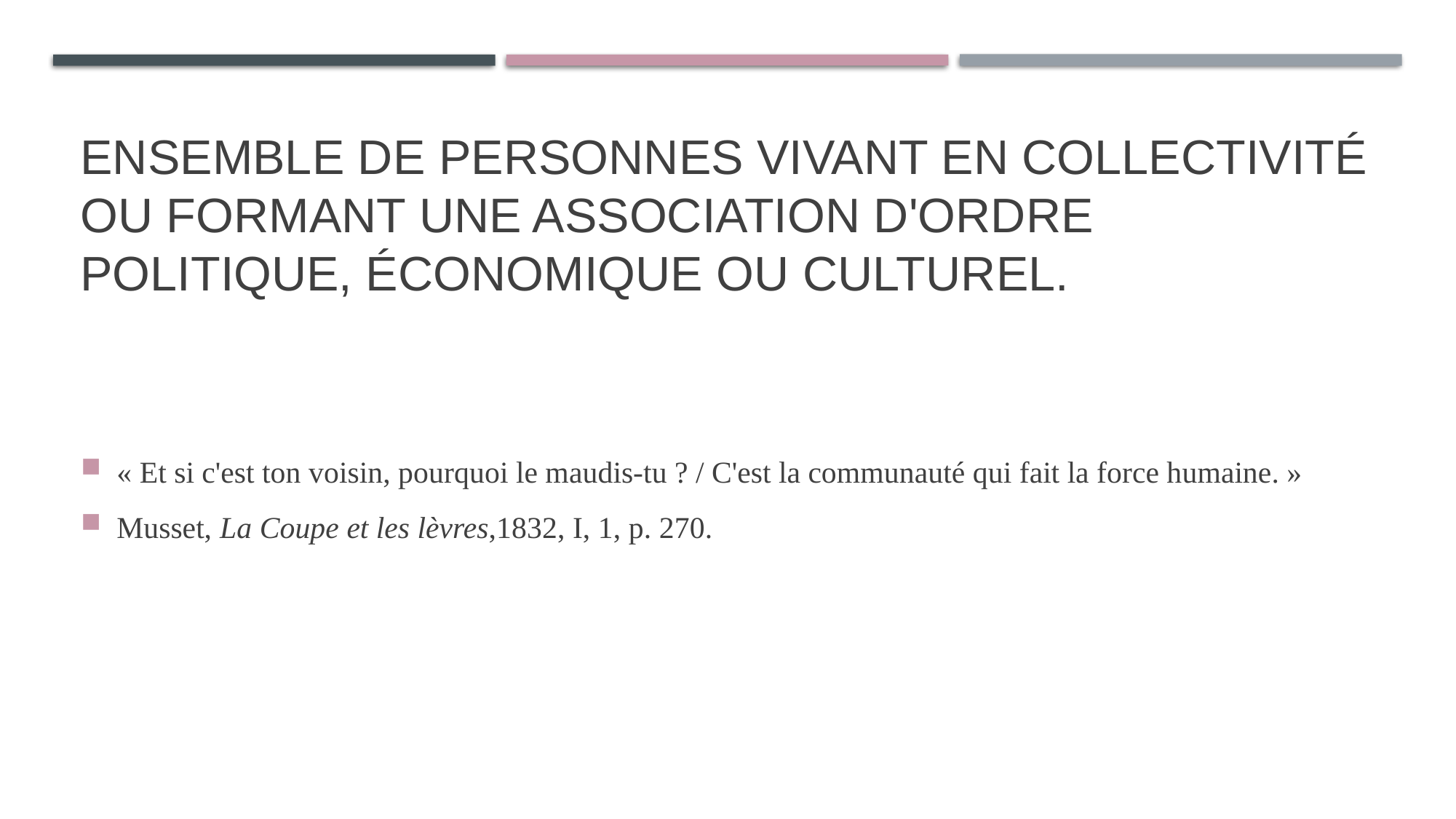

# Ensemble de personnes vivant en collectivité ou formant une association d'ordre politique, économique ou culturel.
« Et si c'est ton voisin, pourquoi le maudis-tu ? / C'est la communauté qui fait la force humaine. »
Musset, La Coupe et les lèvres,1832, I, 1, p. 270.